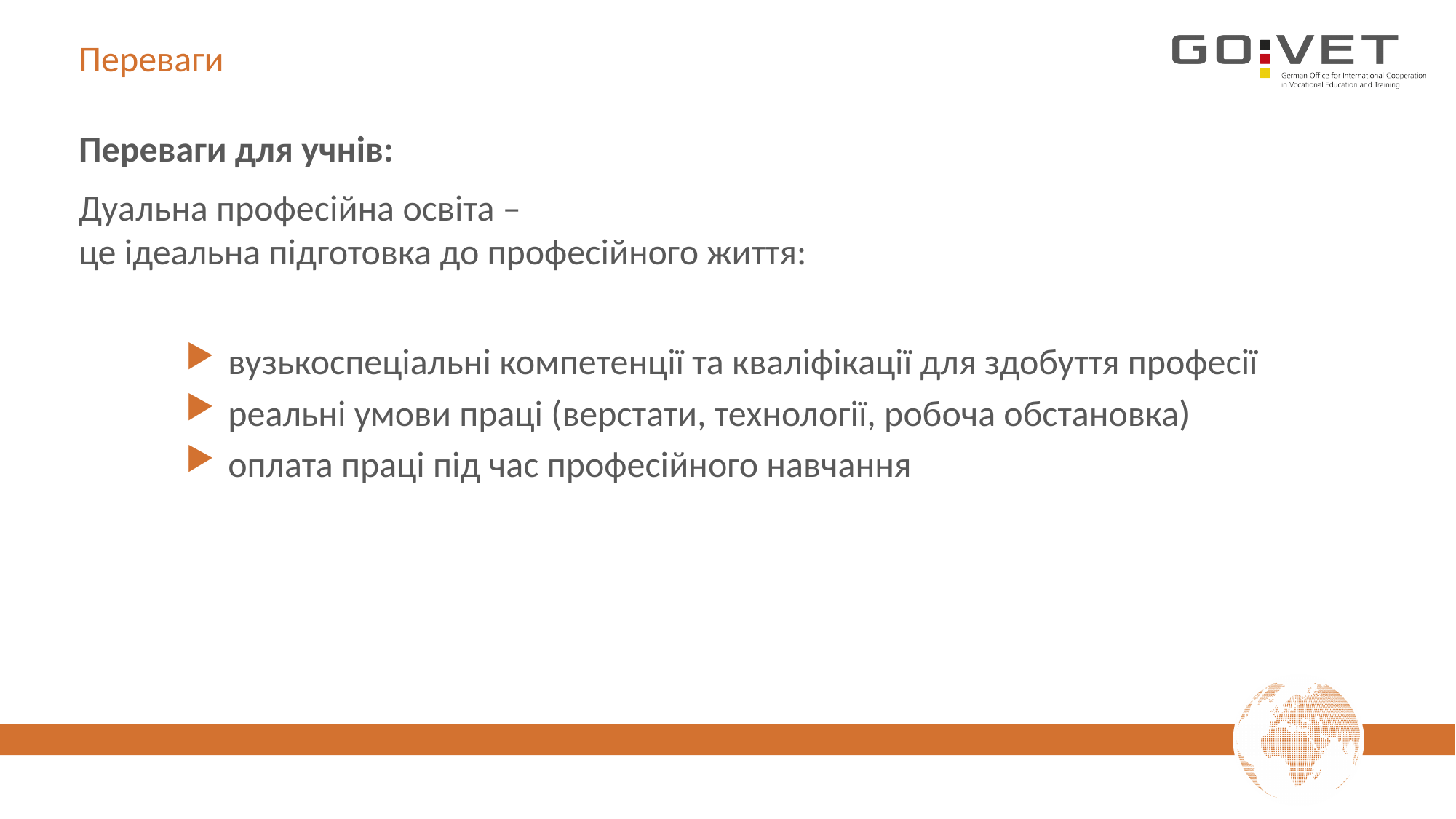

# Переваги
Переваги для учнів:
Дуальна професійна освіта –
це ідеальна підготовка до професійного життя:

вузькоспеціальні компетенції та кваліфікації для здобуття професії
реальні умови праці (верстати, технології, робоча обстановка)
оплата праці пiд час професійного навчання